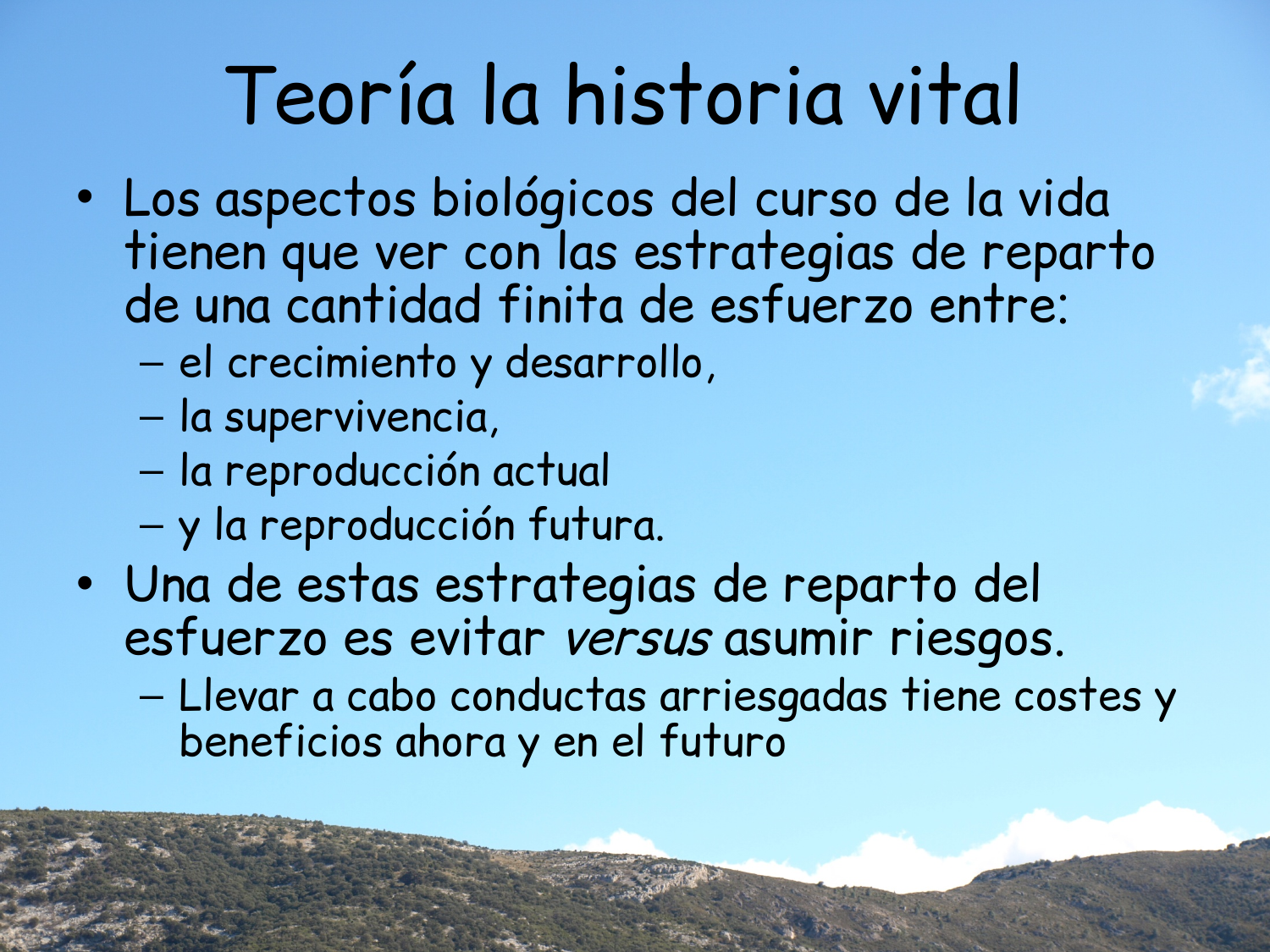

# Teoría la historia vital
Los aspectos biológicos del curso de la vida  tienen que ver con las estrategias de reparto de una cantidad finita de esfuerzo entre:
el crecimiento y desarrollo,
la supervivencia,
la reproducción actual
y la reproducción futura.
Una de estas estrategias de reparto del esfuerzo es evitar versus asumir riesgos.
Llevar a cabo conductas arriesgadas tiene costes y beneficios ahora y en el futuro